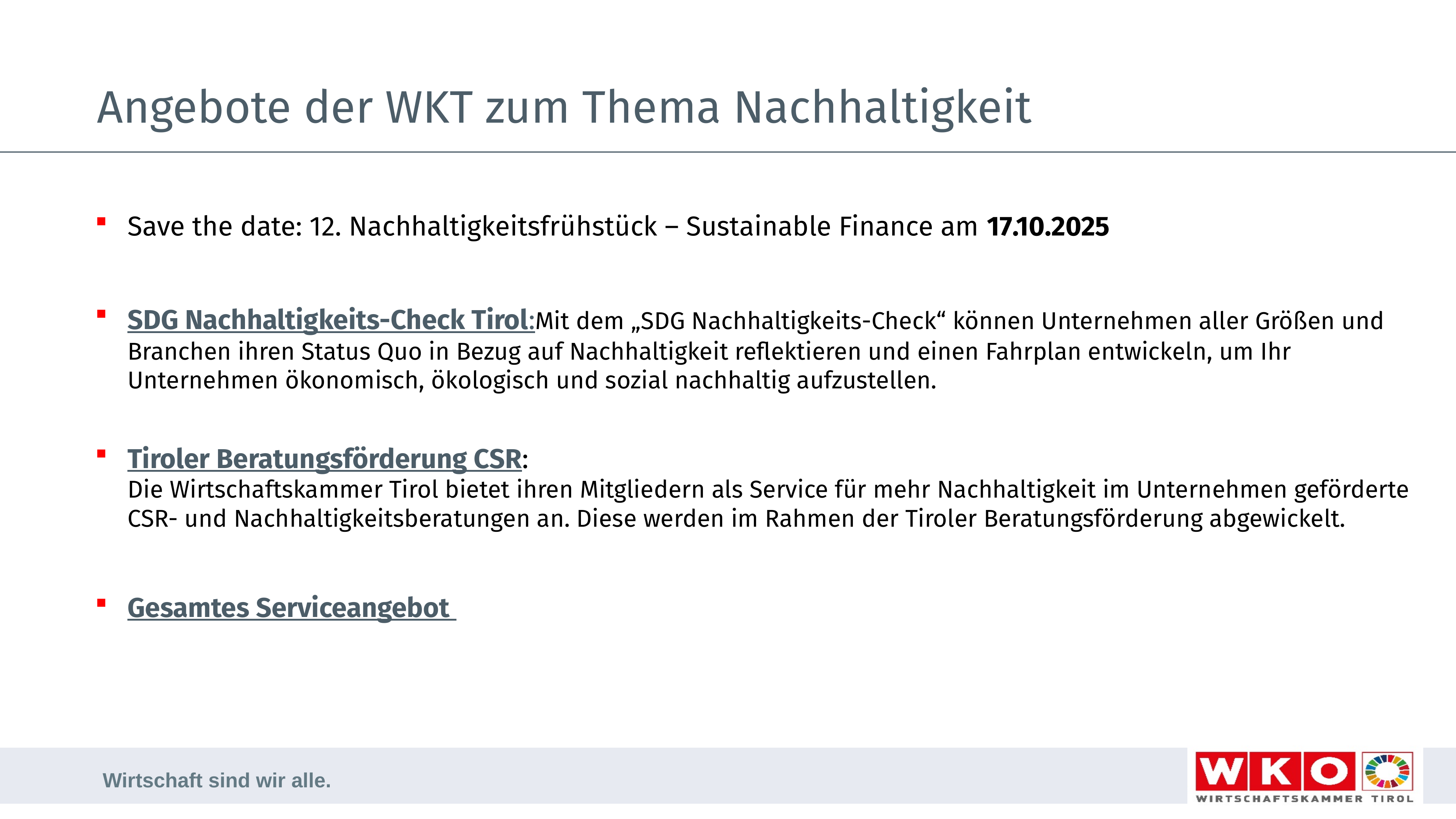

# Angebote der WKT zum Thema Nachhaltigkeit

Save the date: 12. Nachhaltigkeitsfrühstück – Sustainable Finance am 17.10.2025

SDG Nachhaltigkeits-Check Tirol:
Mit dem „SDG Nachhaltigkeits-Check“ können Unternehmen aller Größen und Branchen ihren Status Quo in Bezug auf Nachhaltigkeit reflektieren und einen Fahrplan entwickeln, um Ihr Unternehmen ökonomisch, ökologisch und sozial nachhaltig aufzustellen.
Tiroler Beratungsförderung CSR:
Die Wirtschaftskammer Tirol bietet ihren Mitgliedern als Service für mehr Nachhaltigkeit im Unternehmen geförderte CSR- und Nachhaltigkeitsberatungen an. Diese werden im Rahmen der Tiroler Beratungsförderung abgewickelt.

Gesamtes Serviceangebot